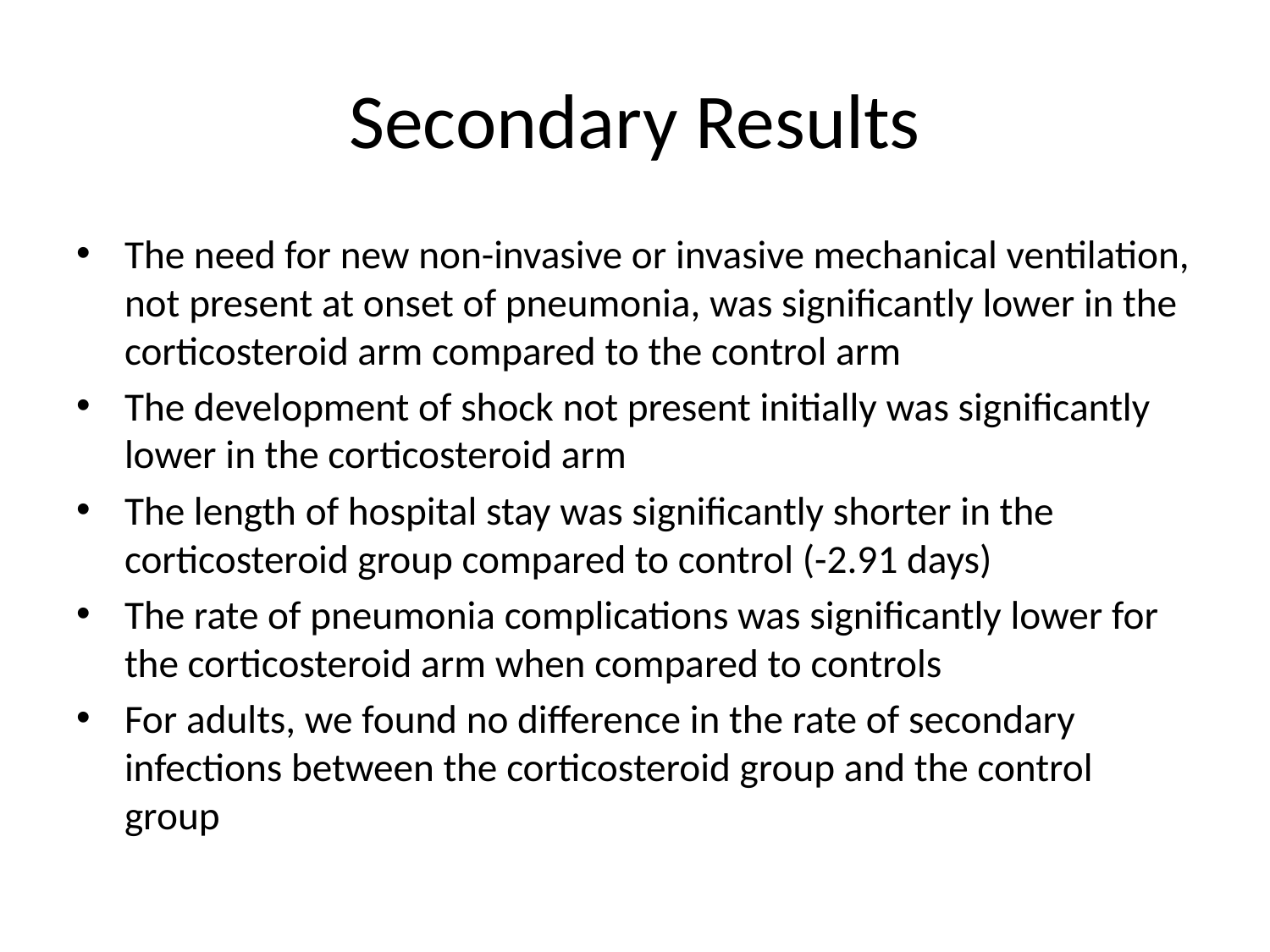

# Secondary Results
The need for new non-invasive or invasive mechanical ventilation, not present at onset of pneumonia, was significantly lower in the corticosteroid arm compared to the control arm
The development of shock not present initially was significantly lower in the corticosteroid arm
The length of hospital stay was significantly shorter in the corticosteroid group compared to control (-2.91 days)
The rate of pneumonia complications was significantly lower for the corticosteroid arm when compared to controls
For adults, we found no difference in the rate of secondary infections between the corticosteroid group and the control group